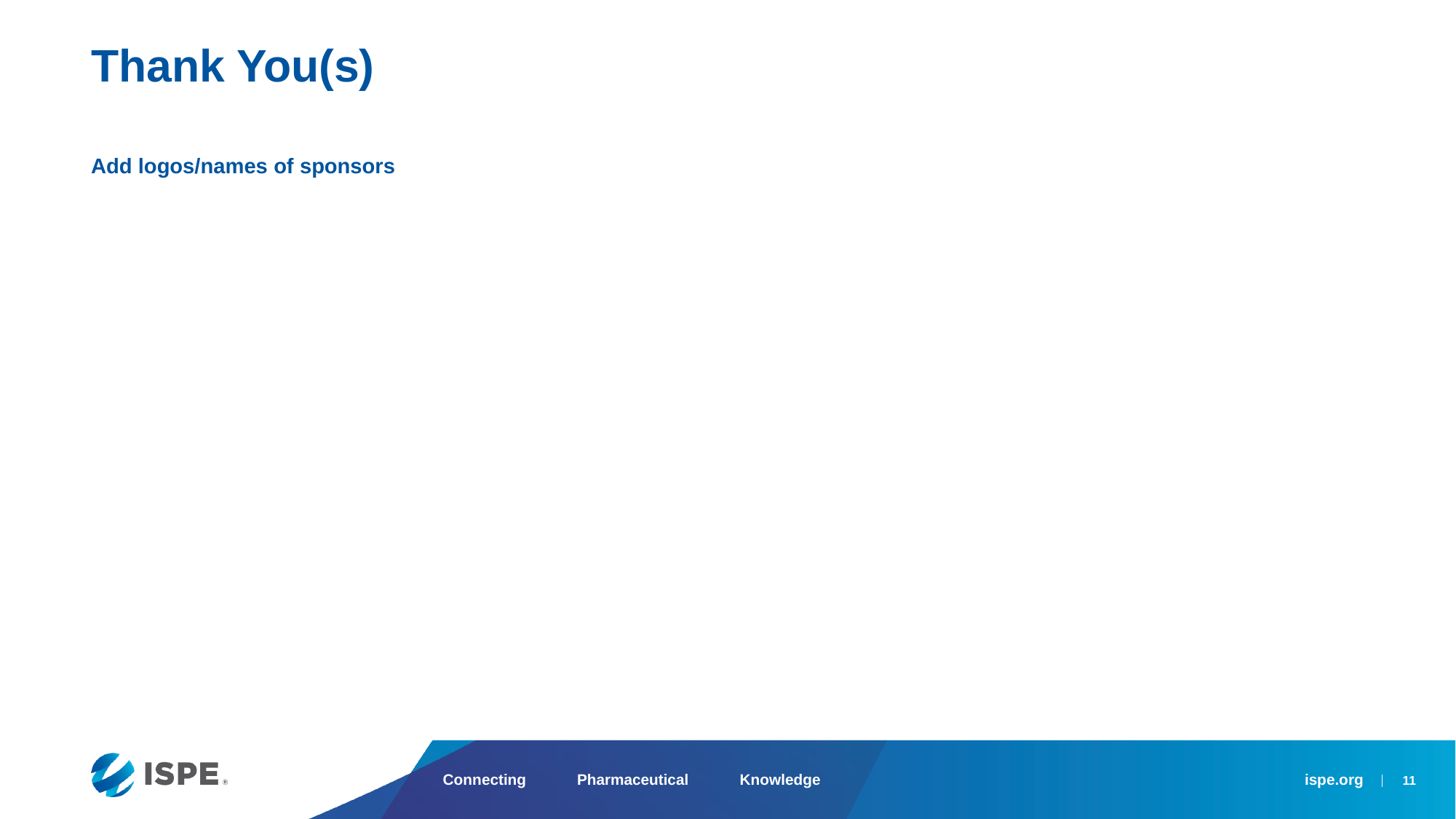

Thank You(s)
Add logos/names of sponsors
11